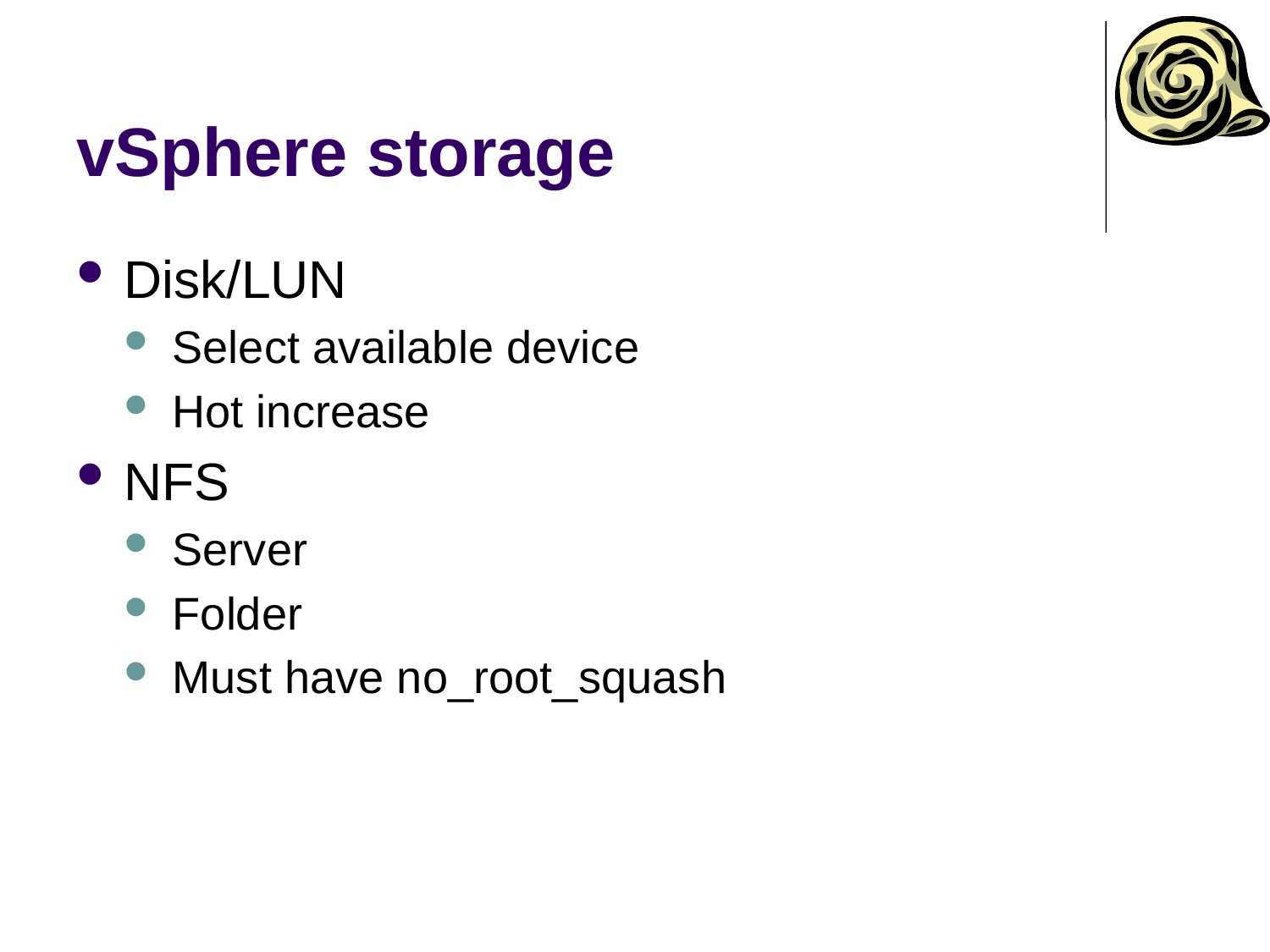

# vSphere storage
Disk/LUN
Select available device
Hot increase
NFS
Server
Folder
Must have no_root_squash